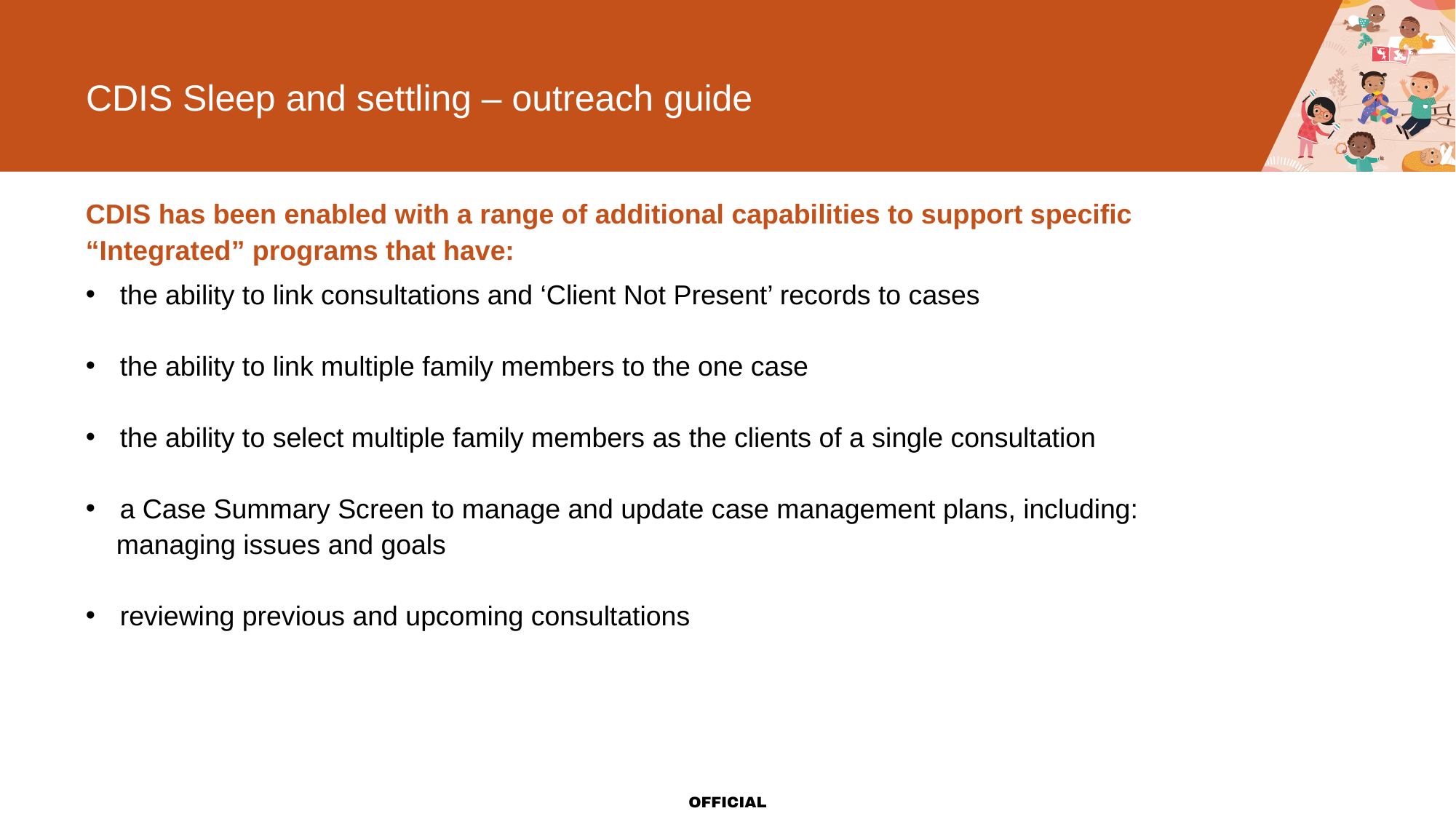

# CDIS Sleep and settling – outreach guide
CDIS has been enabled with a range of additional capabilities to support specific “Integrated” programs that have:
the ability to link consultations and ‘Client Not Present’ records to cases

the ability to link multiple family members to the one case

the ability to select multiple family members as the clients of a single consultation

a Case Summary Screen to manage and update case management plans, including:
    managing issues and goals

reviewing previous and upcoming consultations